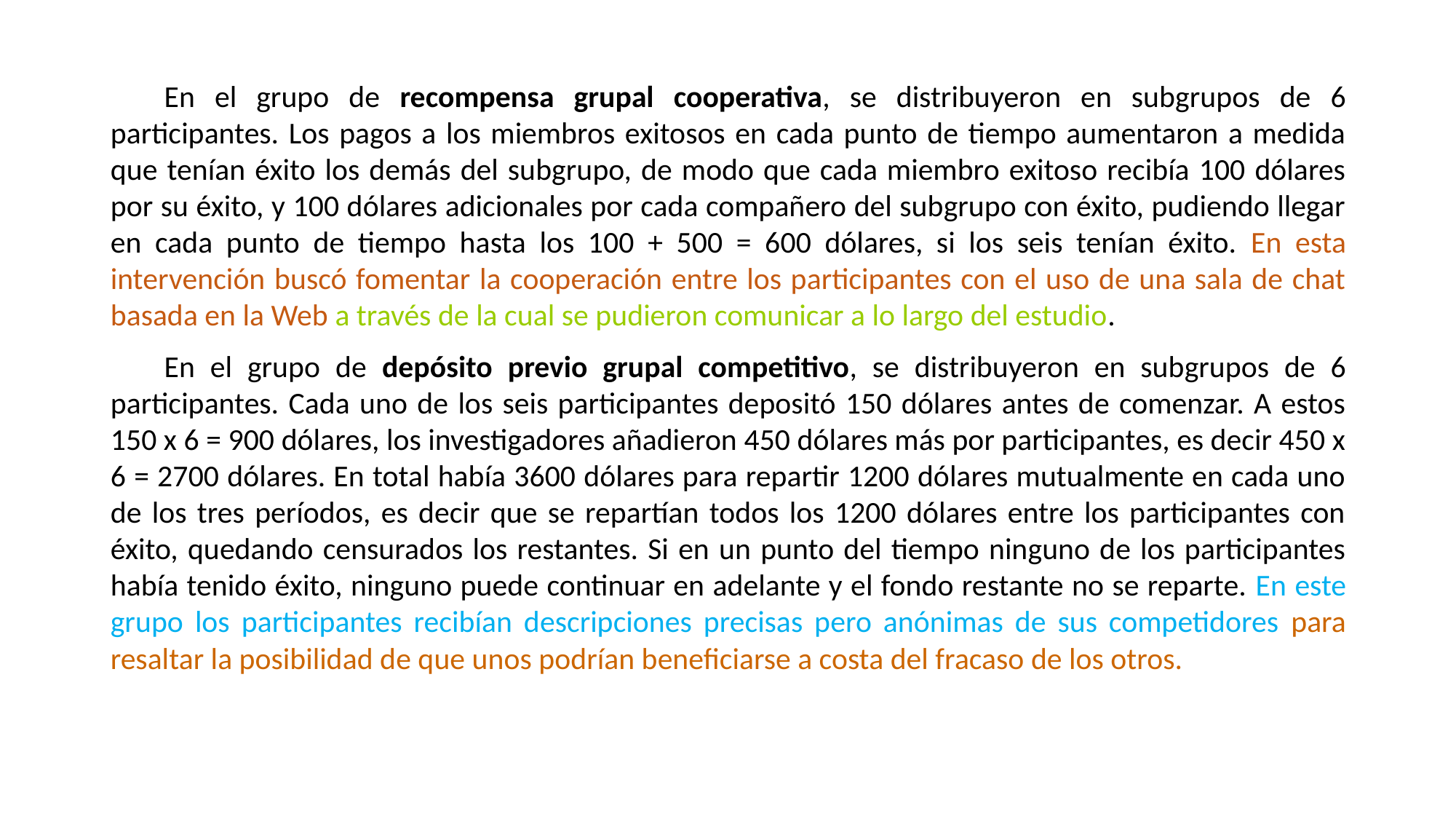

En el grupo de recompensa grupal cooperativa, se distribuyeron en subgrupos de 6 participantes. Los pagos a los miembros exitosos en cada punto de tiempo aumentaron a medida que tenían éxito los demás del subgrupo, de modo que cada miembro exitoso recibía 100 dólares por su éxito, y 100 dólares adicionales por cada compañero del subgrupo con éxito, pudiendo llegar en cada punto de tiempo hasta los 100 + 500 = 600 dólares, si los seis tenían éxito. En esta intervención buscó fomentar la cooperación entre los participantes con el uso de una sala de chat basada en la Web a través de la cual se pudieron comunicar a lo largo del estudio.
En el grupo de depósito previo grupal competitivo, se distribuyeron en subgrupos de 6 participantes. Cada uno de los seis participantes depositó 150 dólares antes de comenzar. A estos 150 x 6 = 900 dólares, los investigadores añadieron 450 dólares más por participantes, es decir 450 x 6 = 2700 dólares. En total había 3600 dólares para repartir 1200 dólares mutualmente en cada uno de los tres períodos, es decir que se repartían todos los 1200 dólares entre los participantes con éxito, quedando censurados los restantes. Si en un punto del tiempo ninguno de los participantes había tenido éxito, ninguno puede continuar en adelante y el fondo restante no se reparte. En este grupo los participantes recibían descripciones precisas pero anónimas de sus competidores para resaltar la posibilidad de que unos podrían beneficiarse a costa del fracaso de los otros.